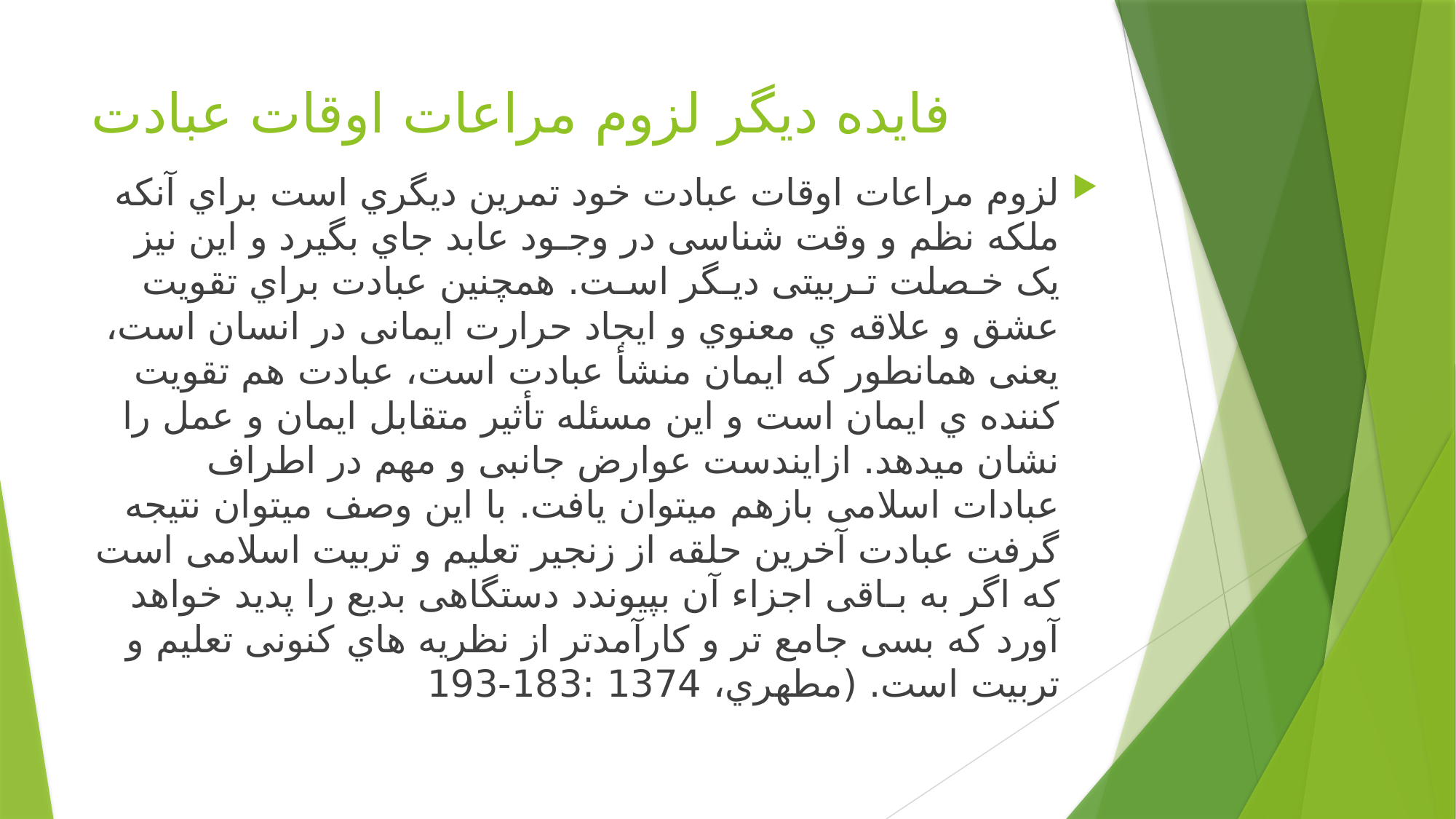

# فایده دیگر لزوم مراعات اوقات عبادت
لزوم مراعات اوقات عبادت خود تمرین دیگري است براي آنکه ملکه نظم و وقت شناسی در وجـود عابد جاي بگیرد و این نیز یک خـصلت تـربیتی دیـگر اسـت. همچنین عبادت براي تقویت عشق و علاقه ي معنوي و ایجاد حرارت ایمانی در انسان است، یعنی همانطور که ایمان منشأ عبادت است، عبادت هم تقویت کننده ي ایمان است و این مسئله تأثیر متقابل ایمان و عمل را نشان میدهد. ازایندست عوارض جانبی و مهم در اطراف عبادات اسلامی بازهم میتوان یافت. با این وصف میتوان نتیجه گرفت عبادت آخرین حلقه از زنجیر تعلیم و تربیت اسلامی است که اگر به بـاقی اجزاء آن بپیوندد دستگاهی بدیع را پدید خواهد آورد که بسی جامع تر و کارآمدتر از نظریه هاي کنونی تعلیم و تربیت است. (مطهري، 1374 :183-193